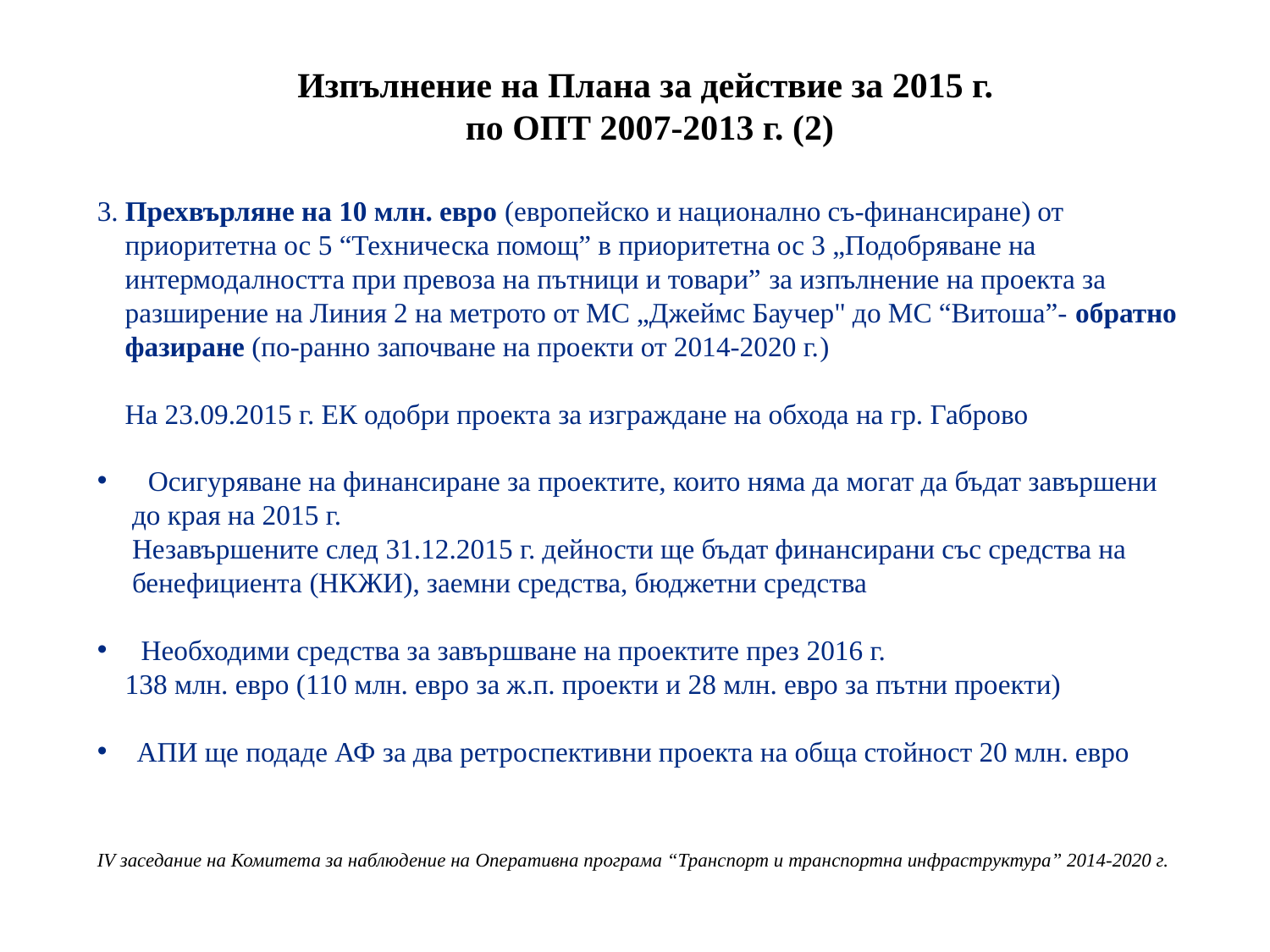

Изпълнение на Плана за действие за 2015 г.
по ОПТ 2007-2013 г. (2)

3. Прехвърляне на 10 млн. евро (европейско и национално съ-финансиране) от
    приоритетна ос 5 “Техническа помощ” в приоритетна ос 3 „Подобряване на
    интермодалността при превоза на пътници и товари” за изпълнение на проекта за
    разширение на Линия 2 на метрото от МС „Джеймс Баучер" до МС “Витоша”- обратно
    фазиране (по-ранно започване на проекти от 2014-2020 г.)

    На 23.09.2015 г. ЕК одобри проекта за изграждане на обхода на гр. Габрово

   Осигуряване на финансиране за проектите, които няма да могат да бъдат завършени
     до края на 2015 г.
     Незавършените след 31.12.2015 г. дейности ще бъдат финансирани със средства на
     бенефициента (НКЖИ), заемни средства, бюджетни средства

  Необходими средства за завършване на проектите през 2016 г.
    138 млн. евро (110 млн. евро за ж.п. проекти и 28 млн. евро за пътни проекти)

АПИ ще подаде АФ за два ретроспективни проекта на обща стойност 20 млн. евро

IV заседание на Комитета за наблюдение на Оперативна програма “Транспорт и транспортна инфраструктура” 2014-2020 г.